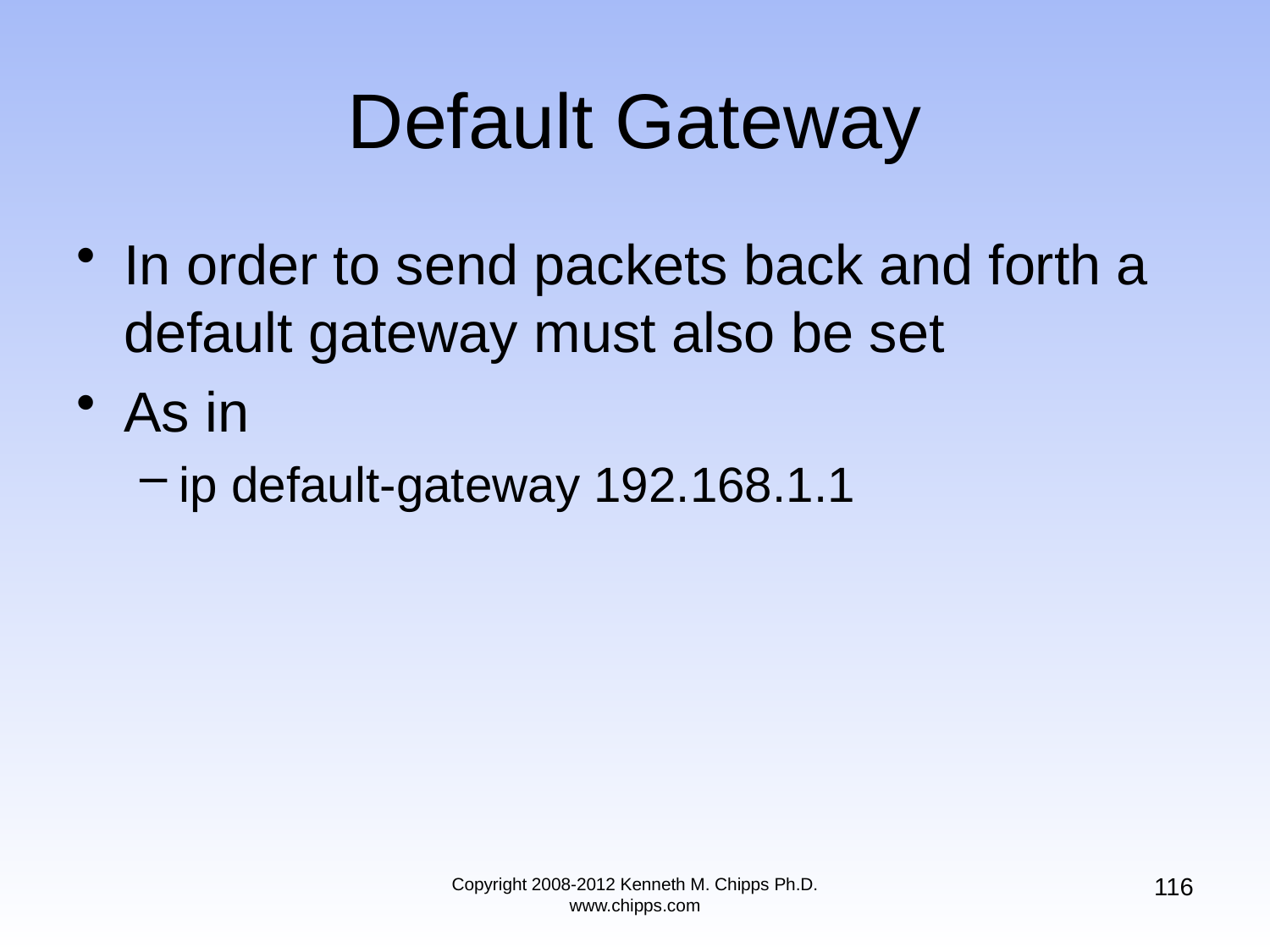

In order to send packets back and forth a default gateway must also be set
As in
ip default-gateway 192.168.1.1
# Default Gateway
116
Copyright 2008-2012 Kenneth M. Chipps Ph.D. www.chipps.com